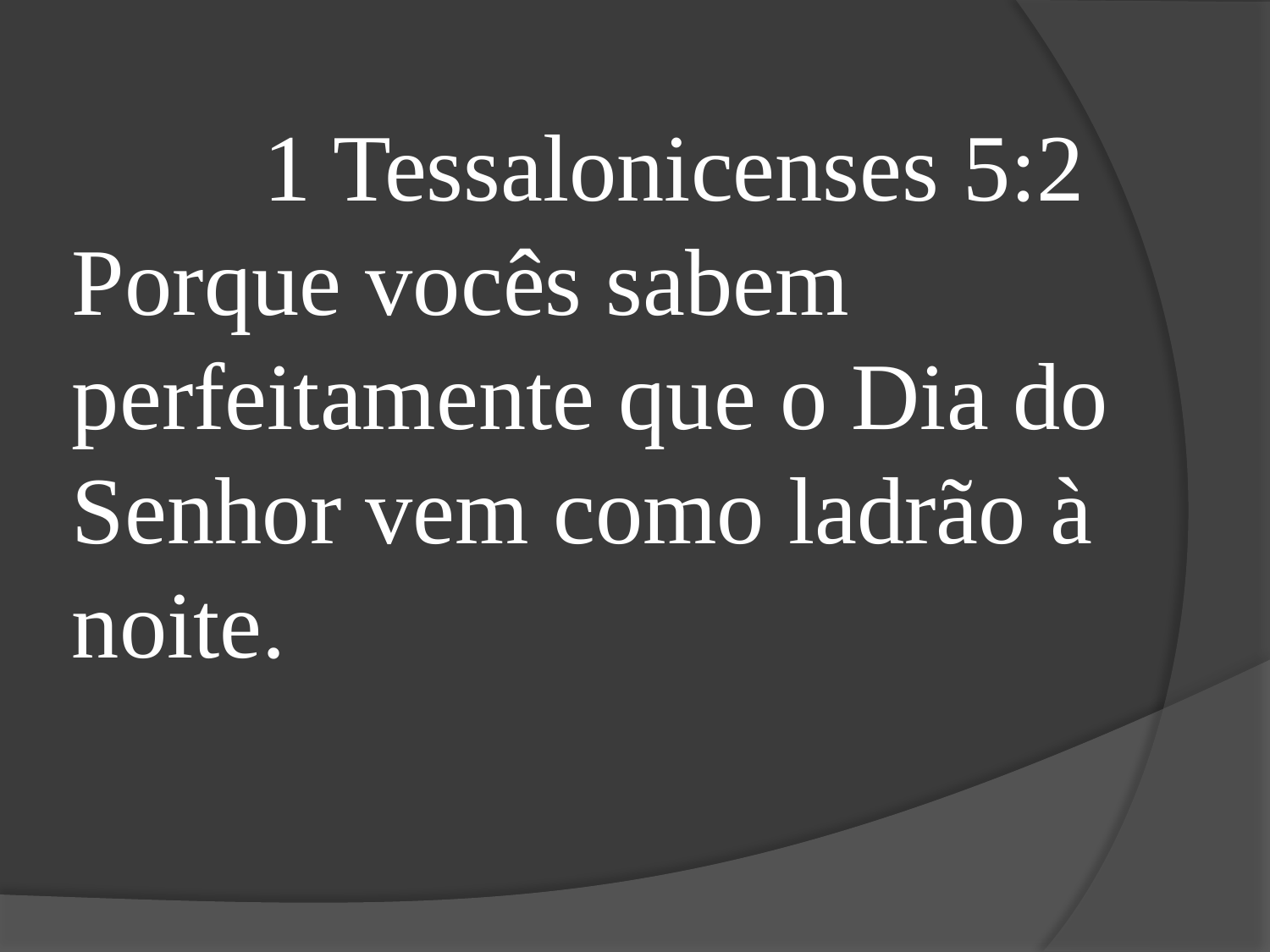

1 Tessalonicenses 5:2
Porque vocês sabem perfeitamente que o Dia do Senhor vem como ladrão à noite.